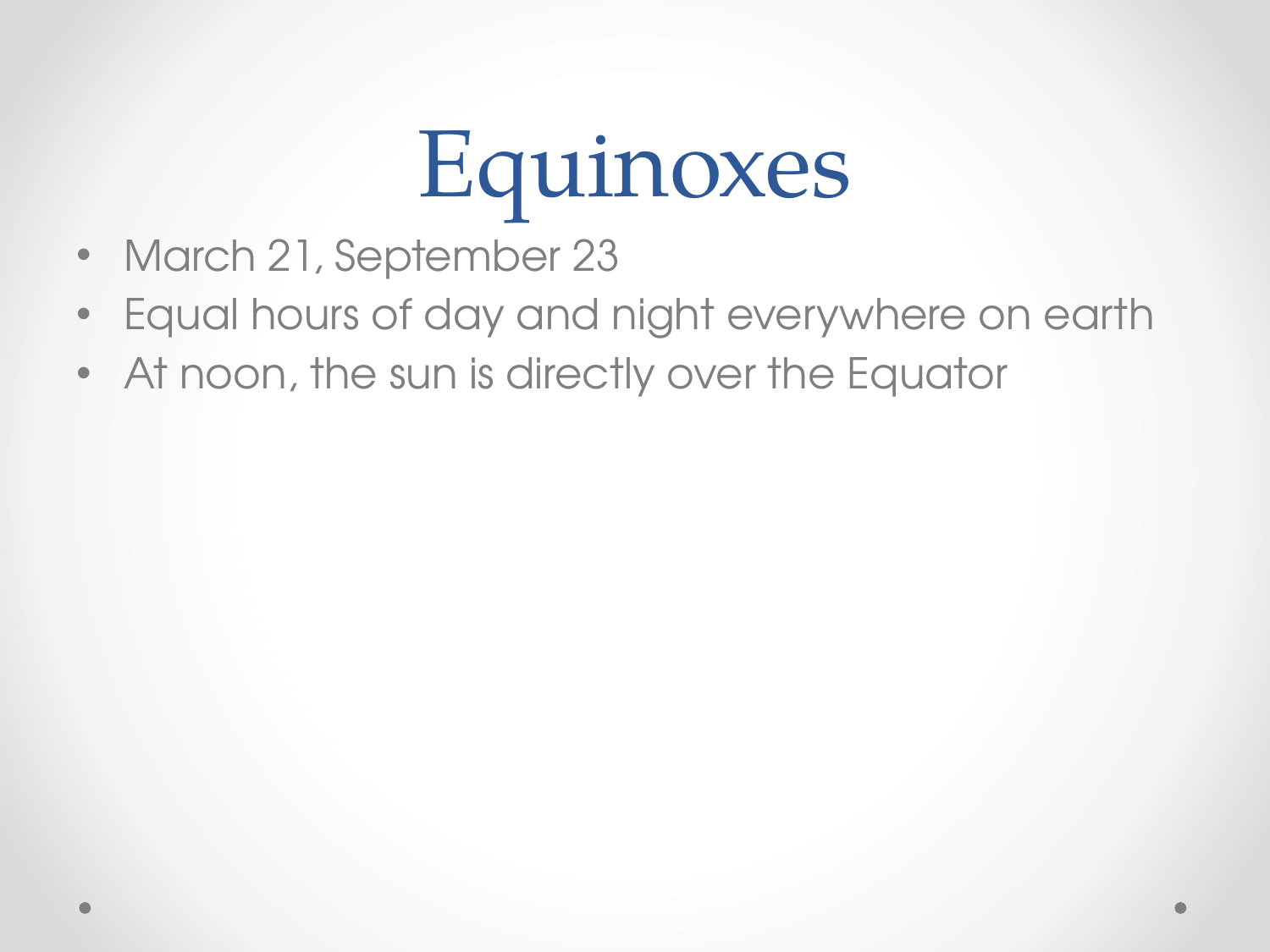

# Equinoxes
March 21, September 23
Equal hours of day and night everywhere on earth
At noon, the sun is directly over the Equator